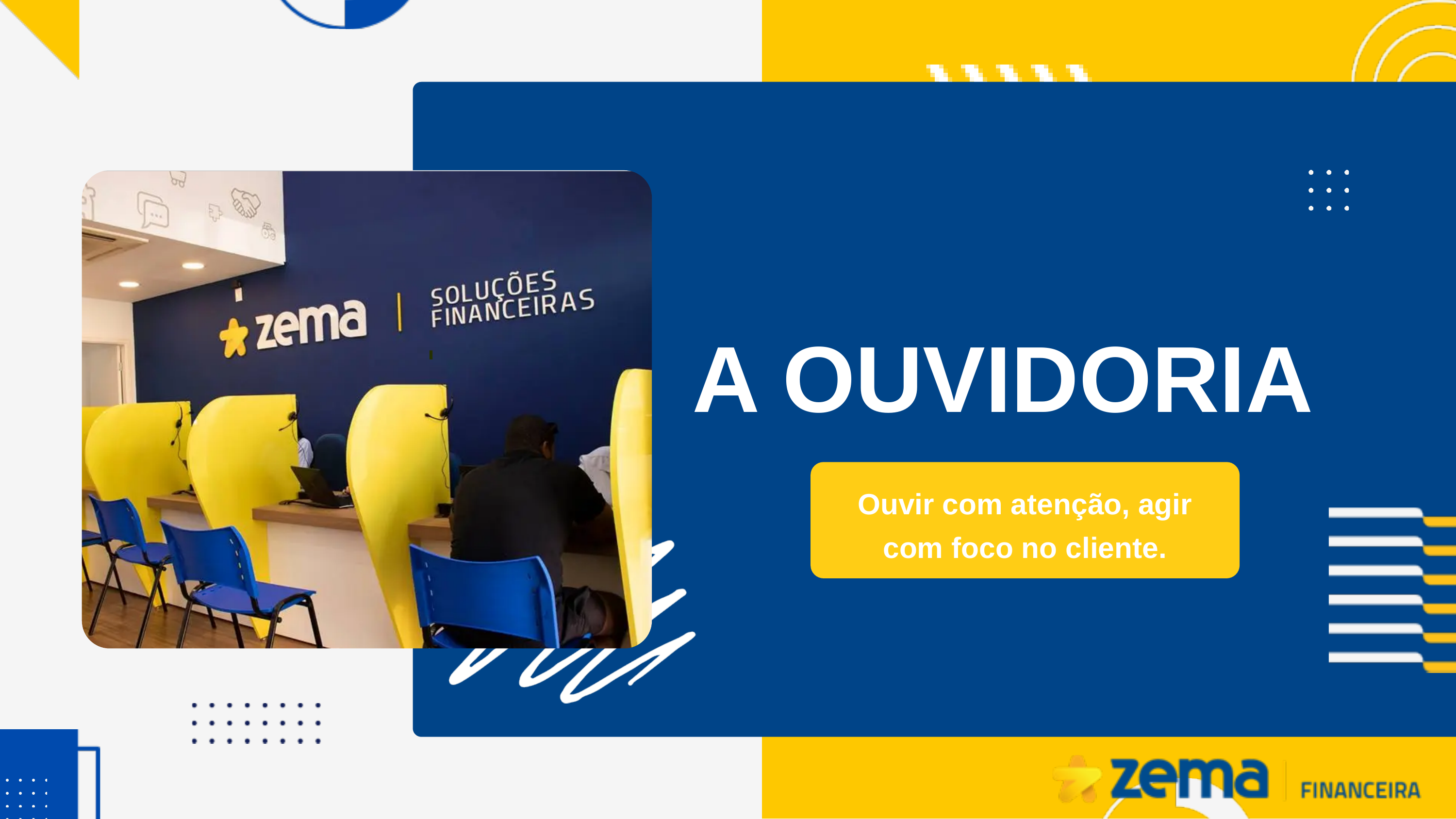

A OUVIDORIA

Ouvir com atenção, agir com foco no cliente.